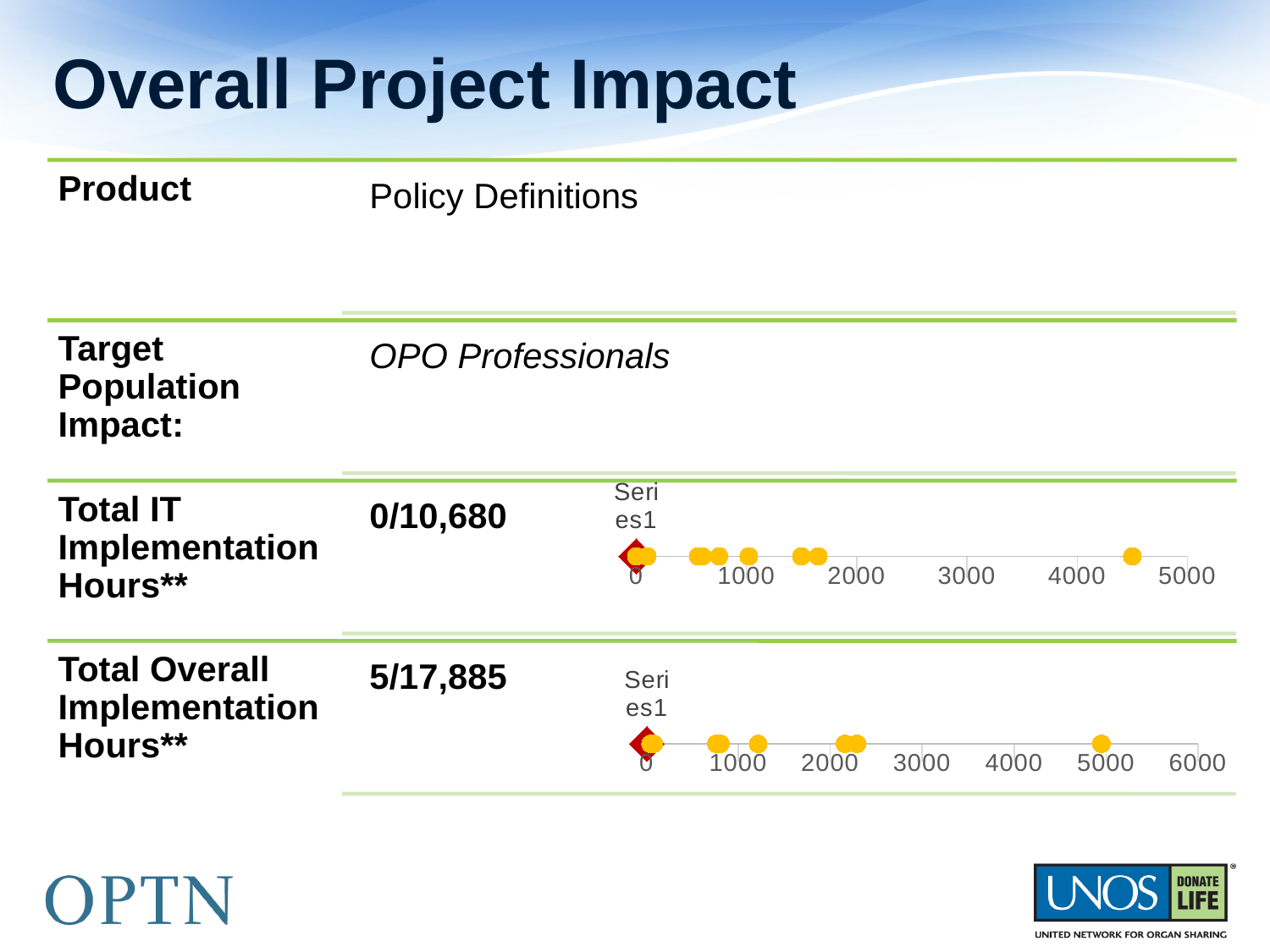

# Overall Project Impact
Product
Policy Definitions
Target Population Impact:
OPO Professionals
Total IT Implementation Hours**
0/10,680
Total Overall Implementation Hours**
5/17,885

### Chart

| Category | IT Implementation Hours | Imminent and Eligible Death Definitions |
|---|---|---|

### Chart

| Category | Total Implementation Hours | Imminent and Eligible Death Definitions |
|---|---|---|